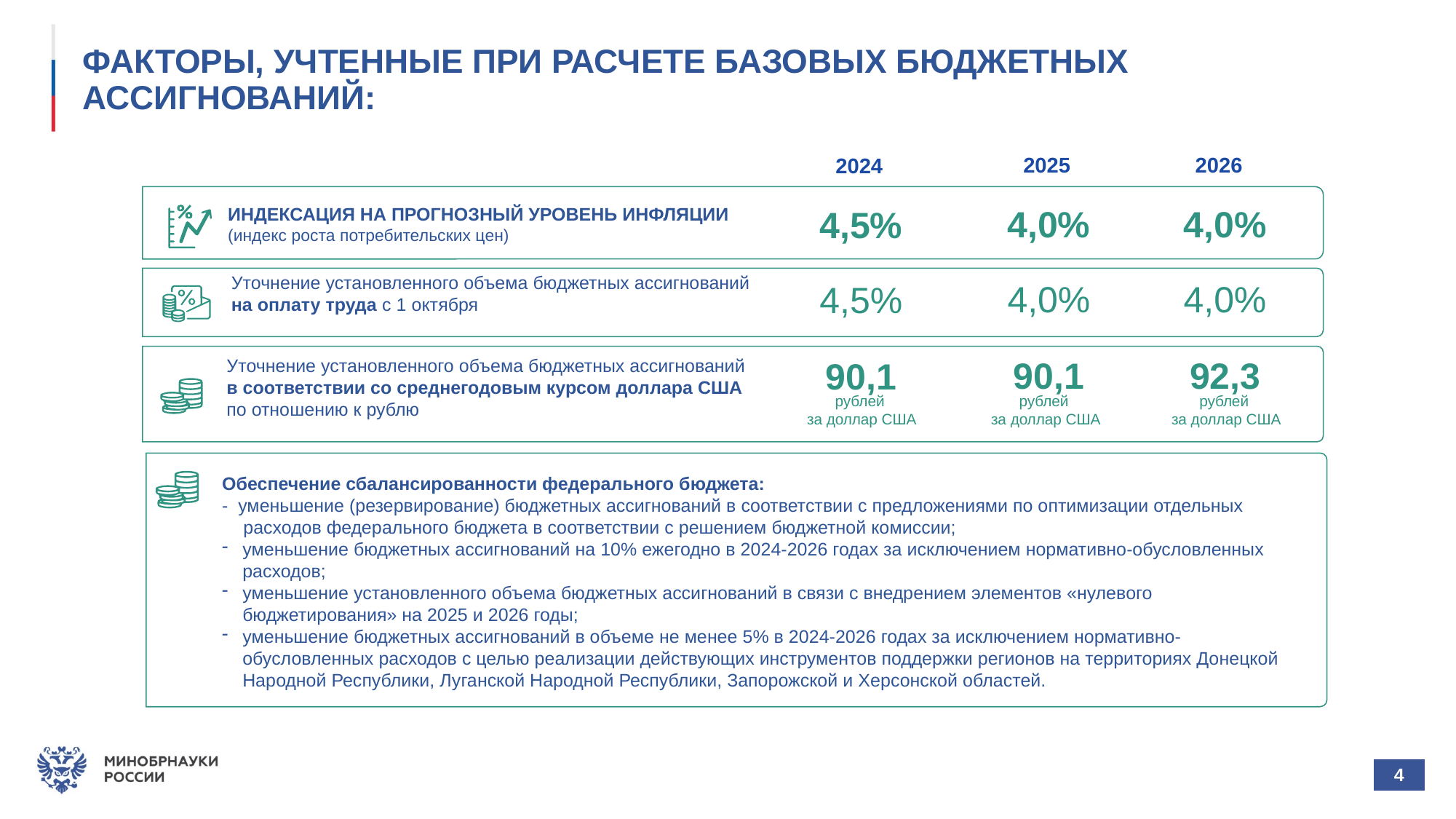

# ФАКТОРЫ, УЧТЕННЫЕ ПРИ РАСЧЕТЕ БАЗОВЫХ БЮДЖЕТНЫХ АССИГНОВАНИЙ:
 2026
 2025
 2024
ИНДЕКСАЦИЯ НА ПРОГНОЗНЫЙ УРОВЕНЬ ИНФЛЯЦИИ
(индекс роста потребительских цен)
4,0%
4,0%
4,5%

Уточнение установленного объема бюджетных ассигнований
на оплату труда с 1 октября
4,0%
4,0%
4,5%

Уточнение установленного объема бюджетных ассигнований
в соответствии со среднегодовым курсом доллара США по отношению к рублю
90,1
92,3
90,1

рублей
за доллар США
рублей
за доллар США
рублей
за доллар США
Обеспечение сбалансированности федерального бюджета:
-  уменьшение (резервирование) бюджетных ассигнований в соответствии с предложениями по оптимизации отдельных расходов федерального бюджета в соответствии с решением бюджетной комиссии;
уменьшение бюджетных ассигнований на 10% ежегодно в 2024-2026 годах за исключением нормативно-обусловленных расходов;
уменьшение установленного объема бюджетных ассигнований в связи с внедрением элементов «нулевого бюджетирования» на 2025 и 2026 годы;
уменьшение бюджетных ассигнований в объеме не менее 5% в 2024-2026 годах за исключением нормативно-обусловленных расходов с целью реализации действующих инструментов поддержки регионов на территориях Донецкой Народной Республики, Луганской Народной Республики, Запорожской и Херсонской областей.

| 4 |
| --- |